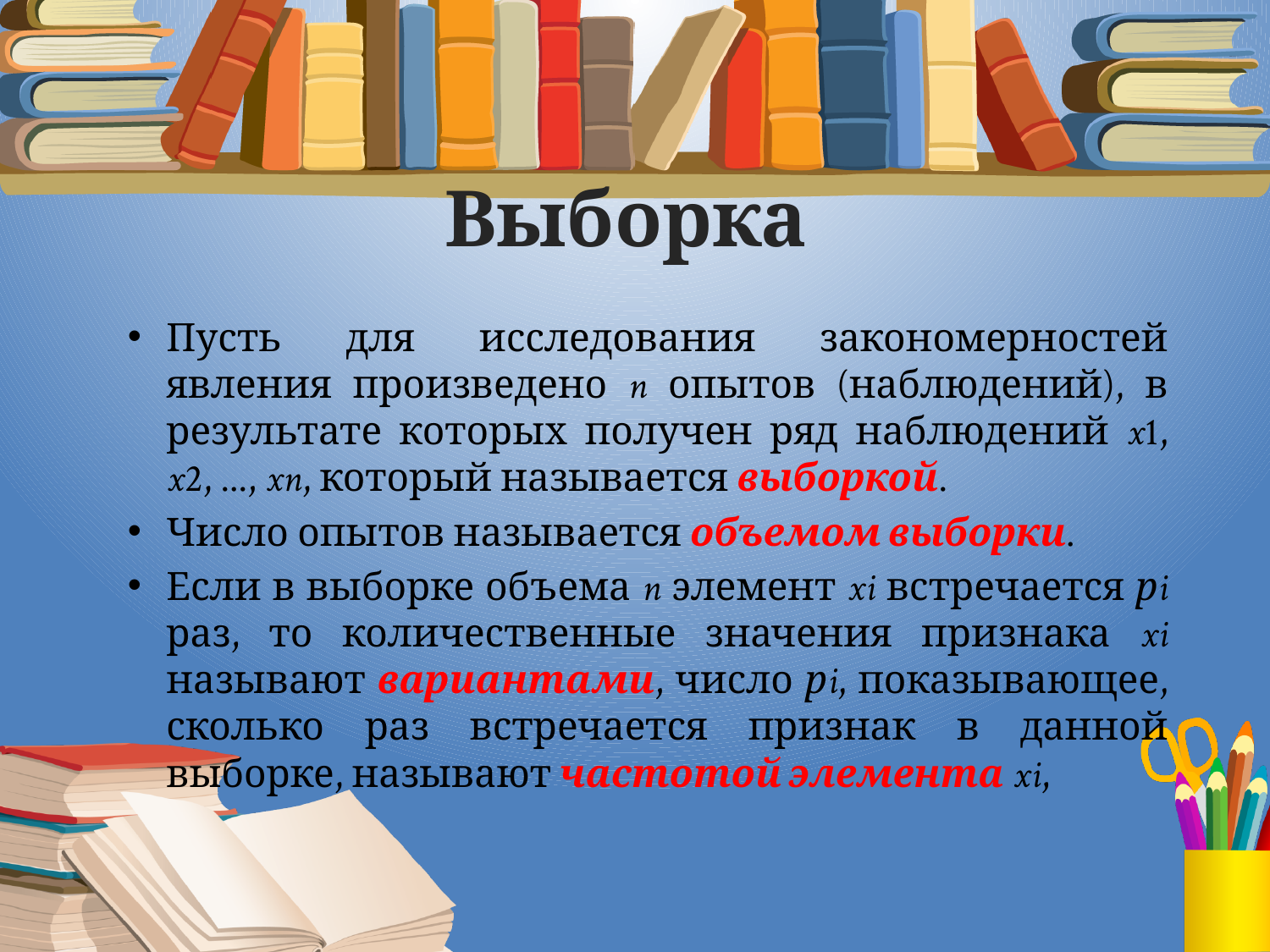

# Выборка
Пусть для исследования закономерностей явления произведено n опытов (наблюдений), в результате которых получен ряд наблюдений x1, x2, ..., xn, который называется выборкой.
Число опытов называется объемом выборки.
Если в выборке объема n элемент xi встречается рi раз, то количественные значения признака xi называют вариантами, число рi, показывающее, сколько раз встречается признак в данной выборке, называют частотой элемента xi,